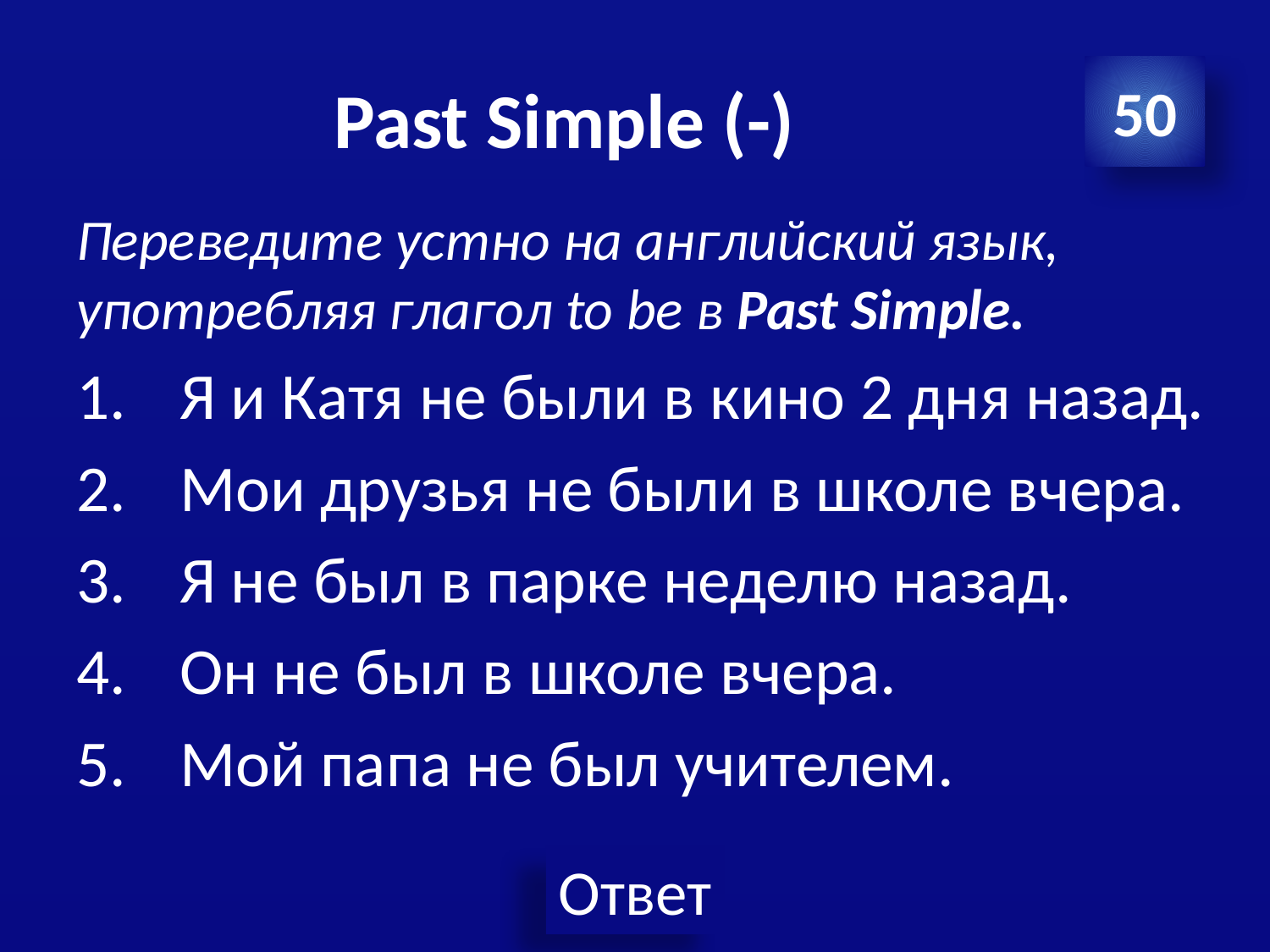

# Past Simple (-)
50
Переведите устно на английский язык, употребляя глагол to be в Past Simple.
Я и Катя не были в кино 2 дня назад.
Мои друзья не были в школе вчера.
Я не был в парке неделю назад.
Он не был в школе вчера.
Мой папа не был учителем.